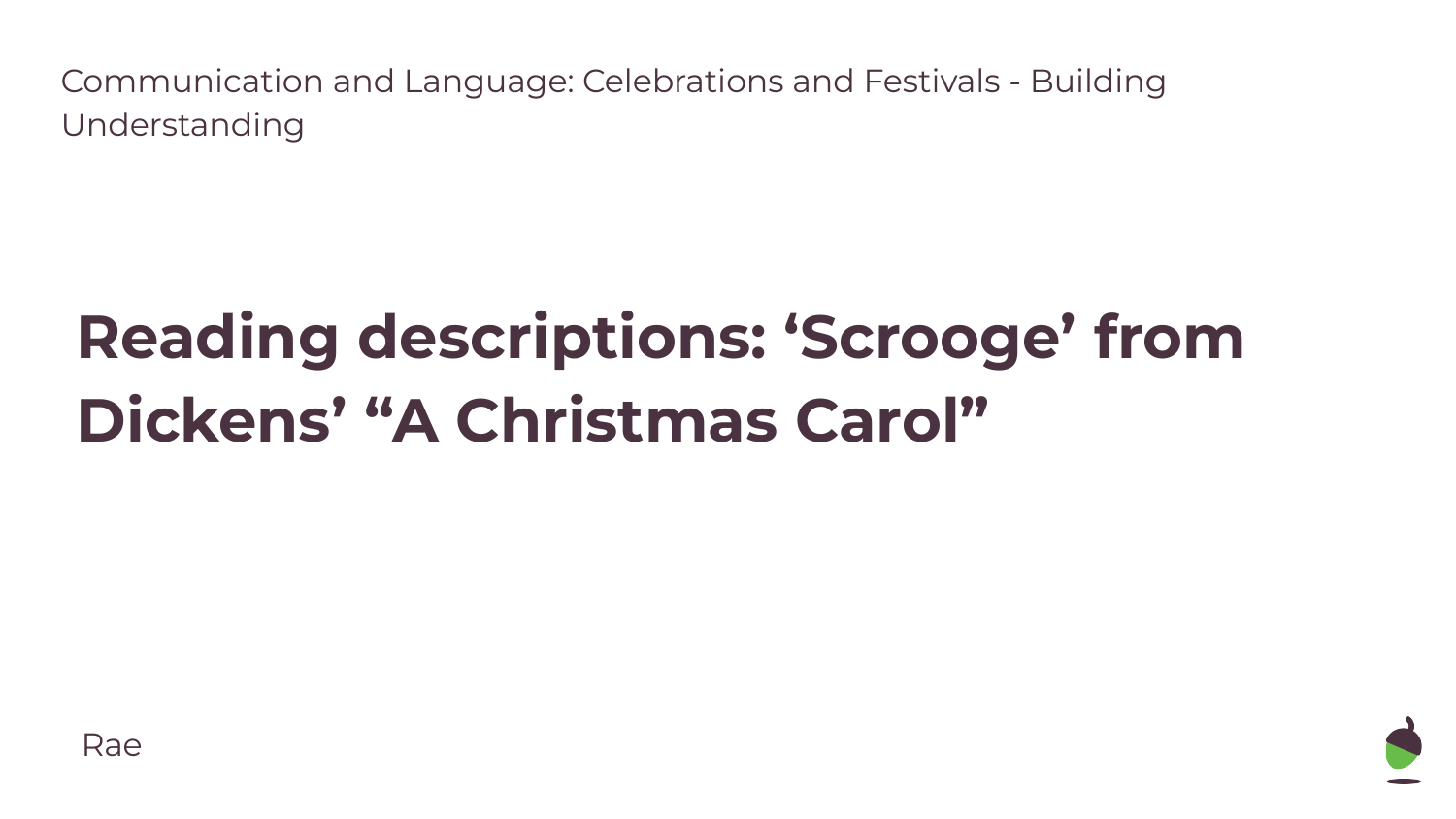

Communication and Language: Celebrations and Festivals - Building Understanding

# Reading descriptions: ‘Scrooge’ from Dickens’ “A Christmas Carol”
Rae